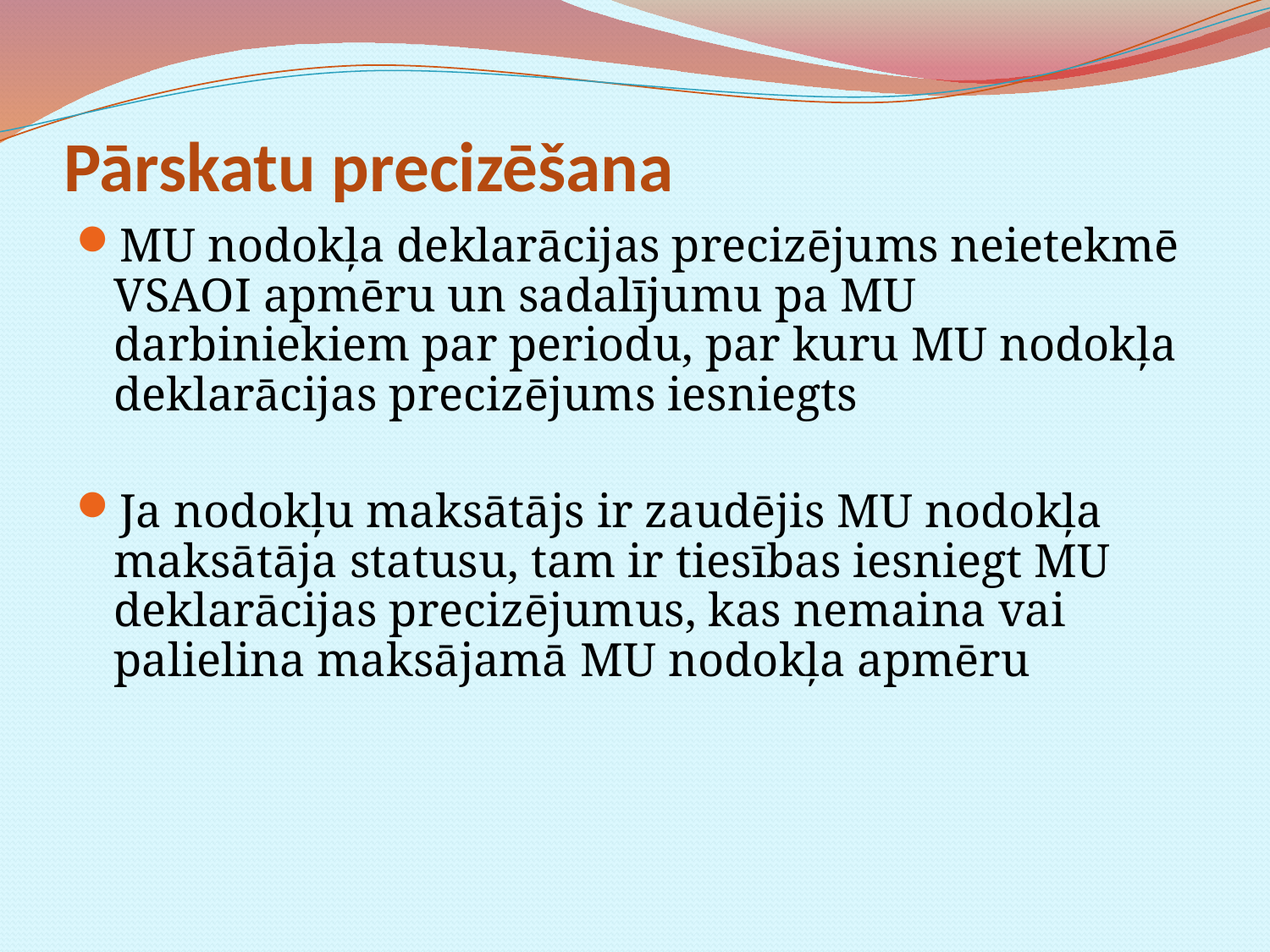

# Pārskatu precizēšana
MU nodokļa deklarācijas precizējums neietekmē VSAOI apmēru un sadalījumu pa MU darbiniekiem par periodu, par kuru MU nodokļa deklarācijas precizējums iesniegts

Ja nodokļu maksātājs ir zaudējis MU nodokļa maksātāja statusu, tam ir tiesības iesniegt MU deklarācijas precizējumus, kas nemaina vai palielina maksājamā MU nodokļa apmēru